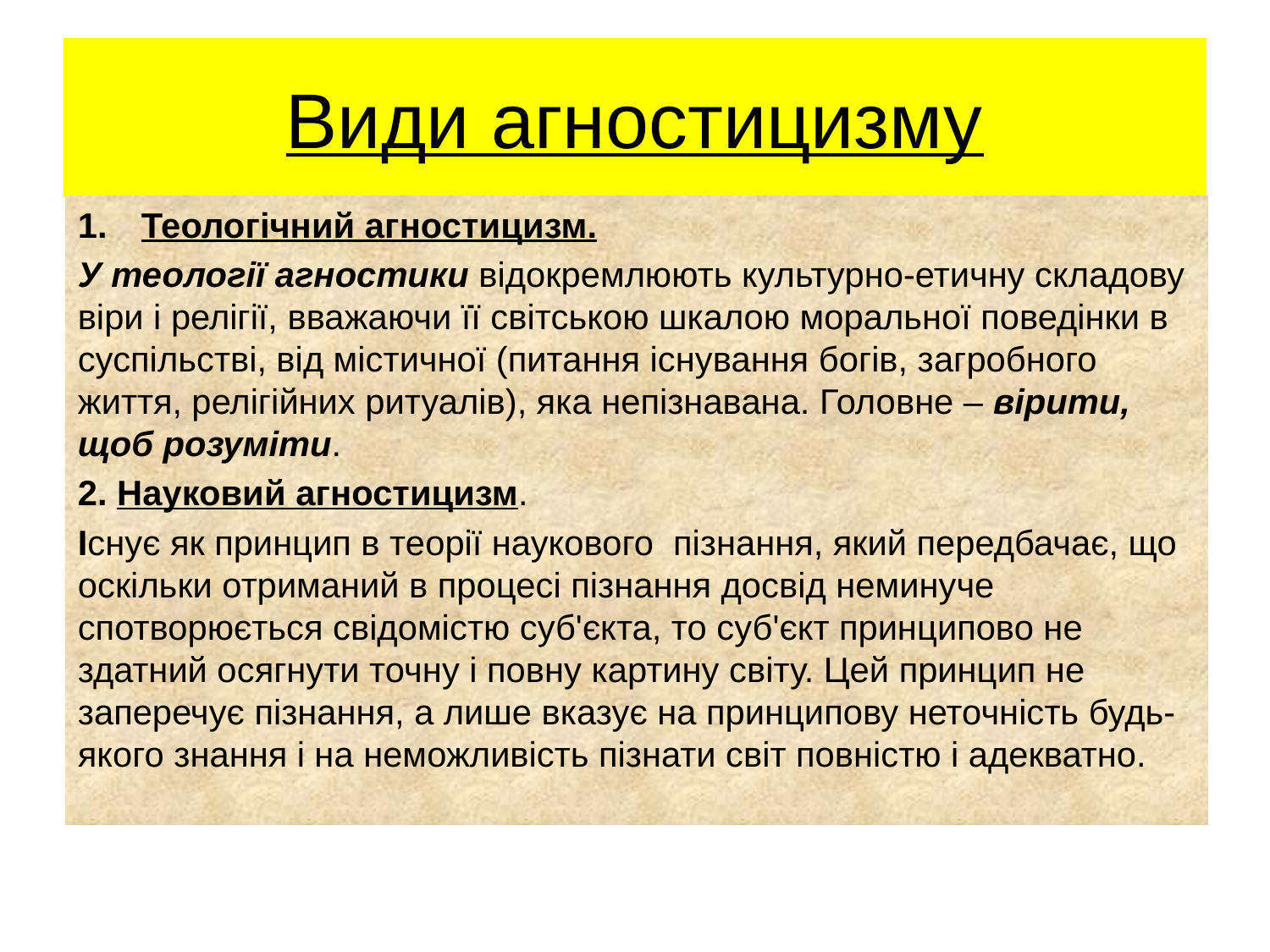

# Види агностицизму
Теологічний агностицизм.
У теології агностики відокремлюють культурно-етичну складову віри і релігії, вважаючи її світською шкалою моральної поведінки в суспільстві, від містичної (питання існування богів, загробного життя, релігійних ритуалів), яка непізнавана. Головне – вірити, щоб розуміти.
2. Науковий агностицизм.
Існує як принцип в теорії наукового  пізнання, який передбачає, що оскільки отриманий в процесі пізнання досвід неминуче спотворюється свідомістю суб'єкта, то суб'єкт принципово не здатний осягнути точну і повну картину світу. Цей принцип не заперечує пізнання, а лише вказує на принципову неточність будь-якого знання і на неможливість пізнати світ повністю і адекватно.